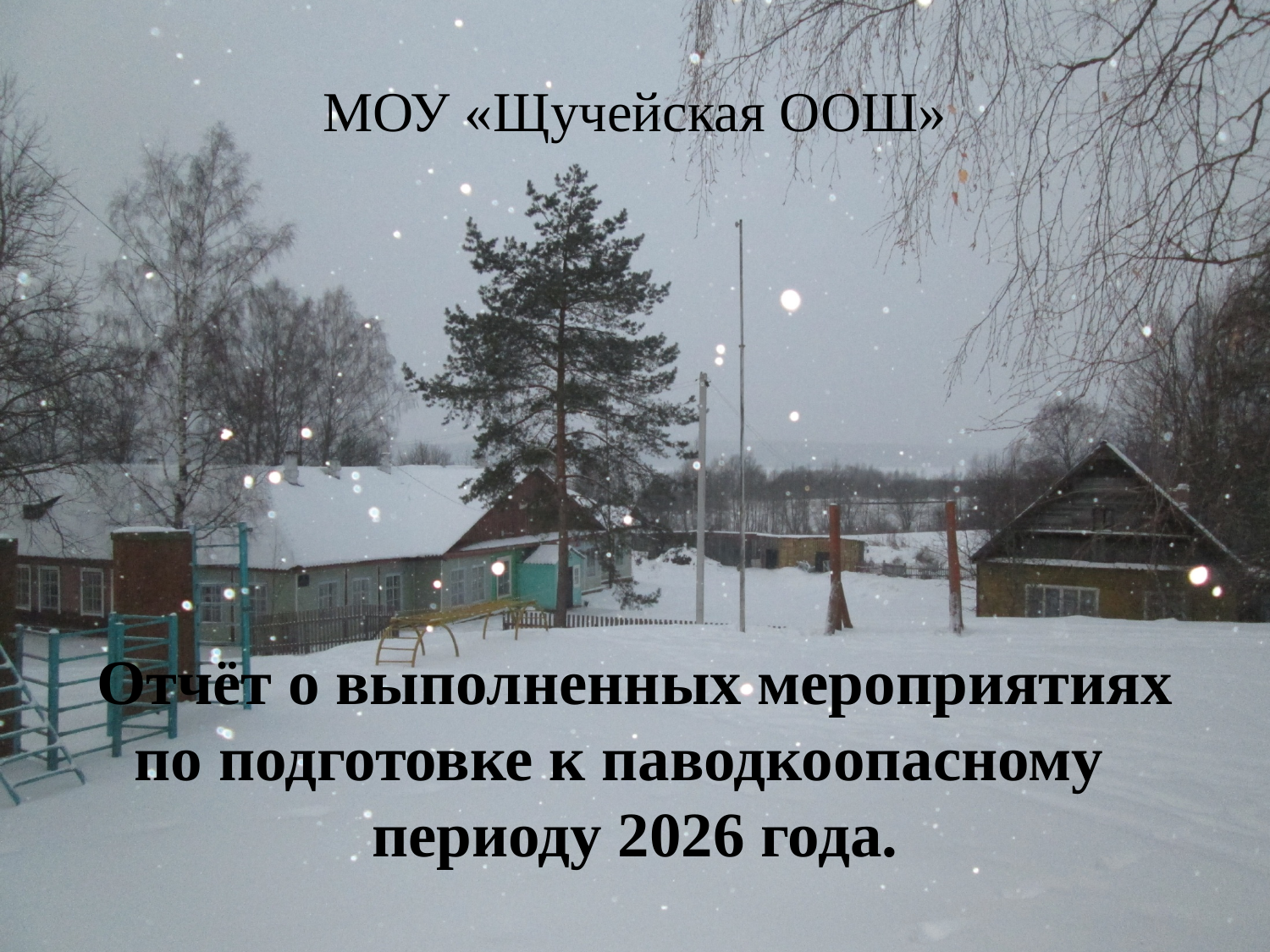

# МОУ «Щучейская ООШ»
Отчёт о выполненных мероприятиях по подготовке к паводкоопасному   периоду 2026 года.